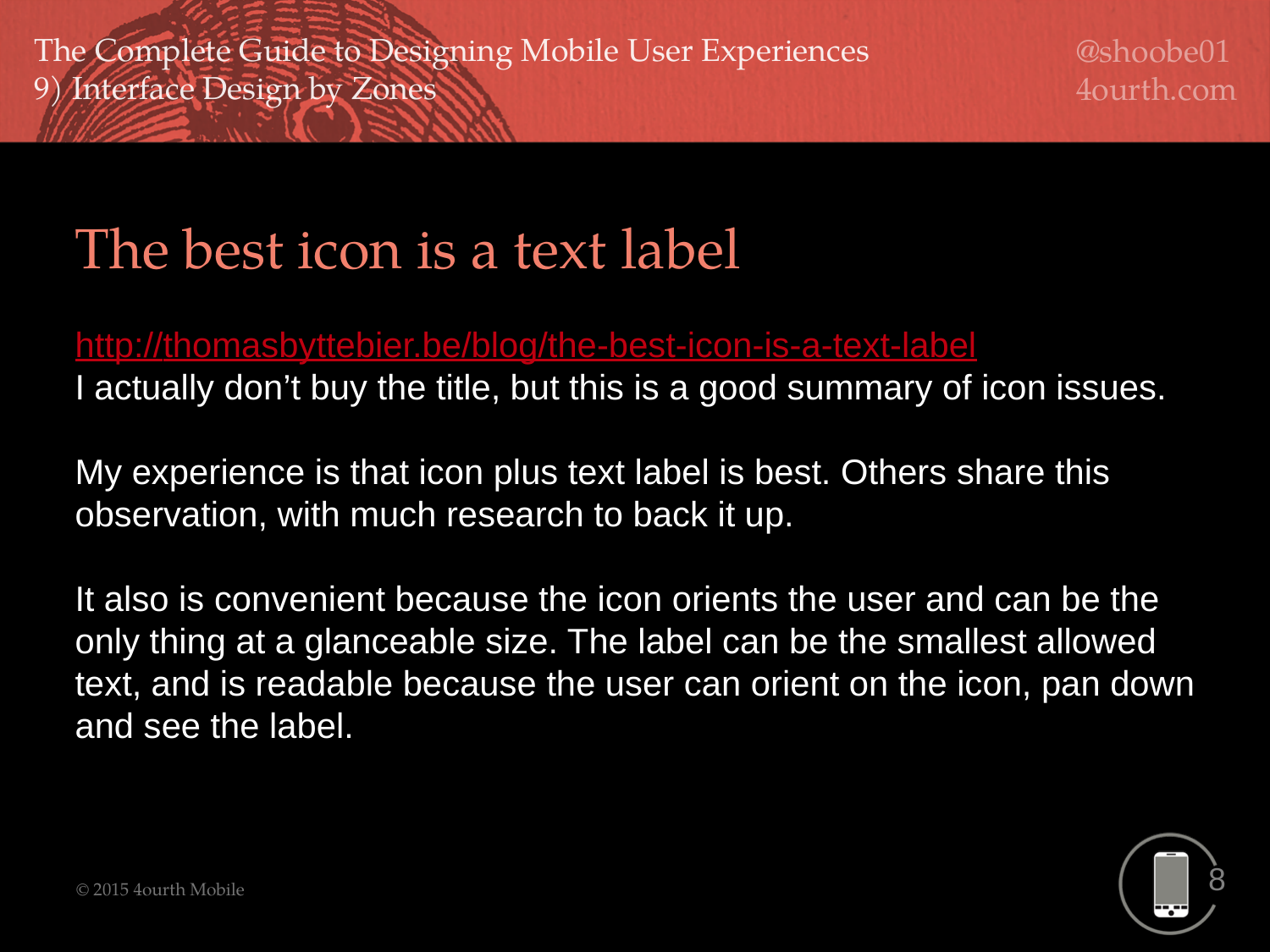

The best icon is a text label

http://thomasbyttebier.be/blog/the-best-icon-is-a-text-label
I actually don’t buy the title, but this is a good summary of icon issues.

My experience is that icon plus text label is best. Others share this observation, with much research to back it up.

It also is convenient because the icon orients the user and can be the only thing at a glanceable size. The label can be the smallest allowed text, and is readable because the user can orient on the icon, pan down and see the label.